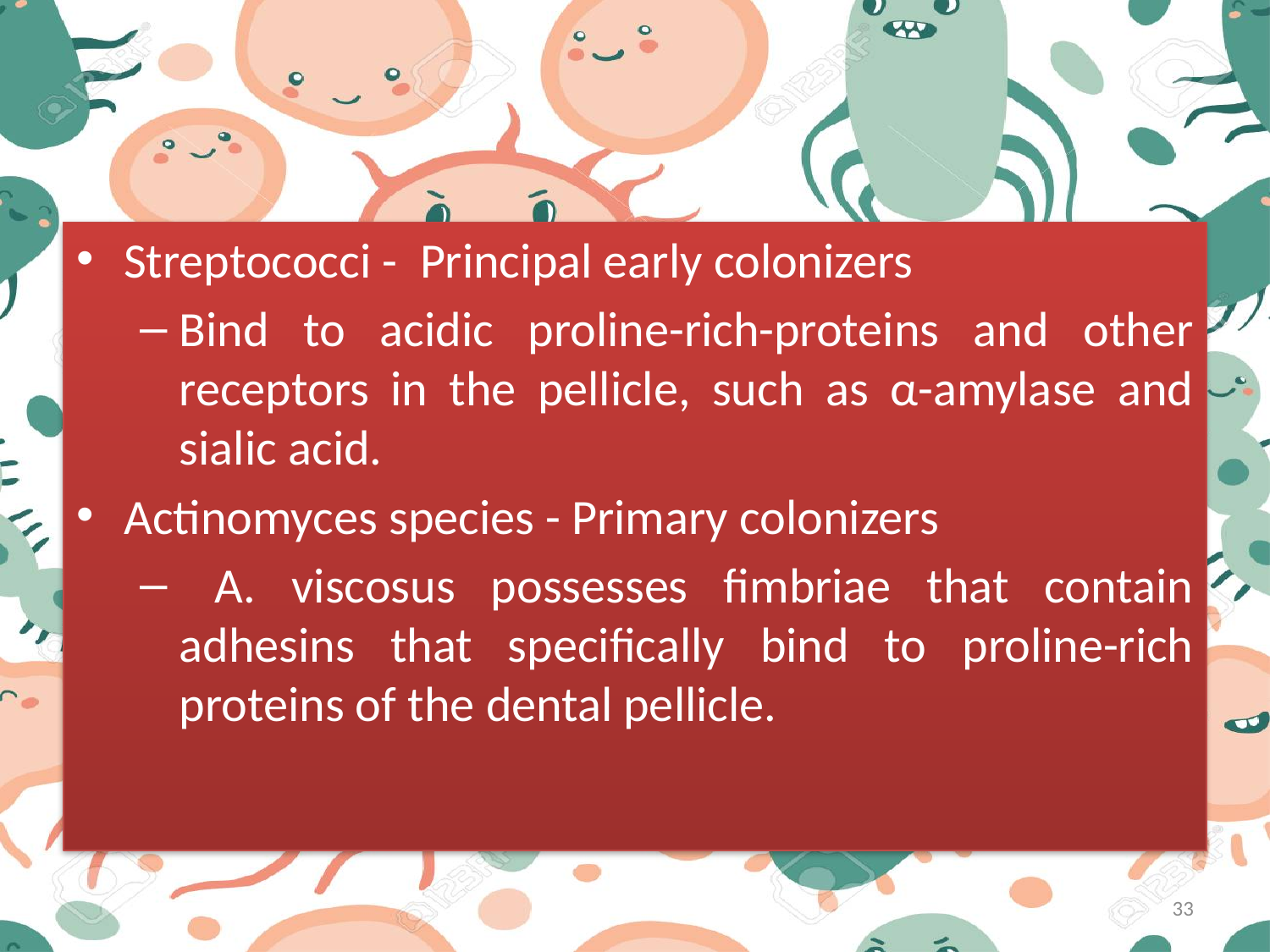

#
Streptococci -  Principal early colonizers
Bind to acidic proline-rich-proteins and other receptors in the pellicle, such as α-amylase and sialic acid.
Actinomyces species - Primary colonizers
 A. viscosus possesses fimbriae that contain adhesins that specifically bind to proline-rich proteins of the dental pellicle.
33